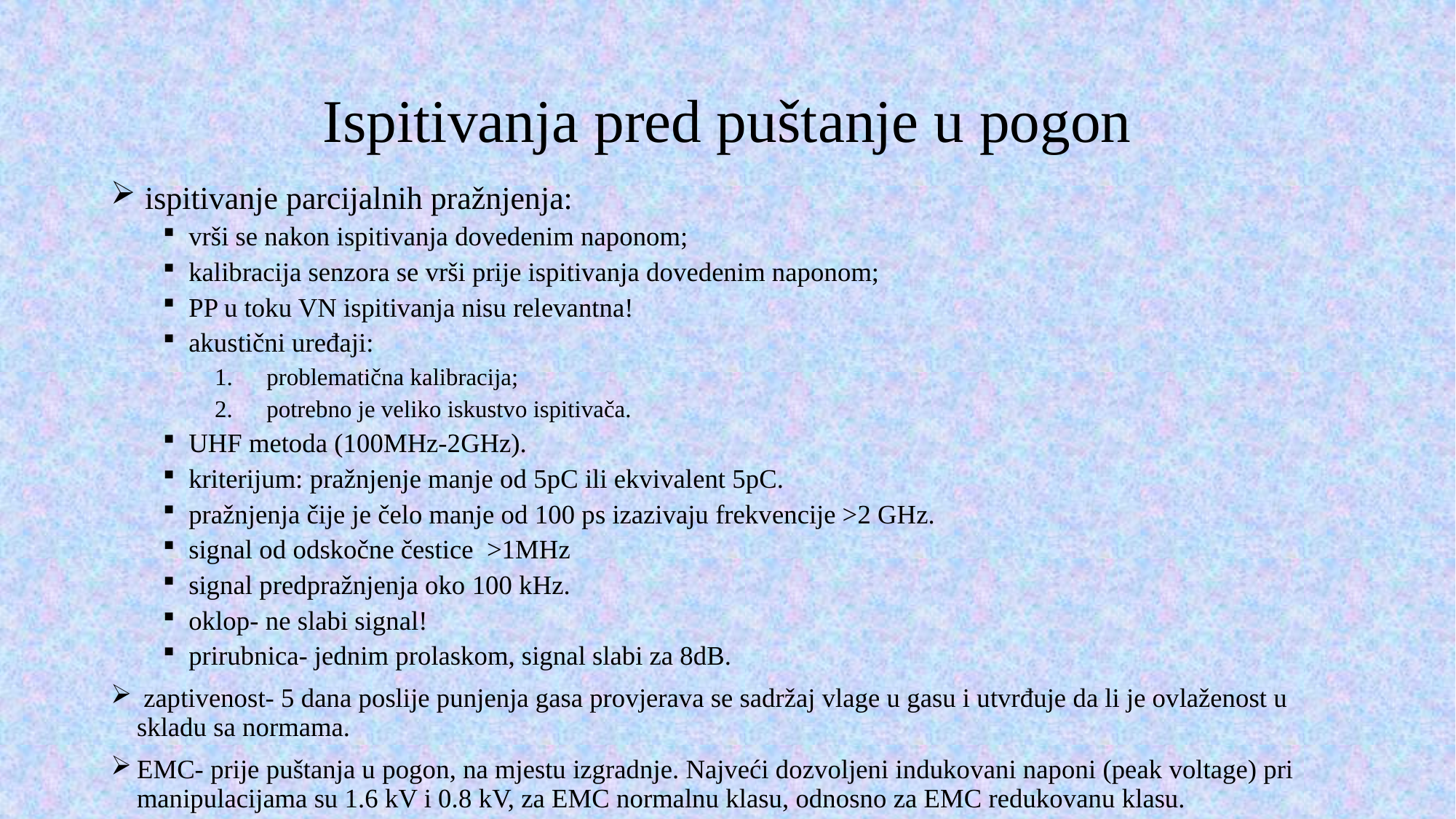

# Ispitivanja pred puštanje u pogon
 ispitivanje parcijalnih pražnjenja:
vrši se nakon ispitivanja dovedenim naponom;
kalibracija senzora se vrši prije ispitivanja dovedenim naponom;
PP u toku VN ispitivanja nisu relevantna!
akustični uređaji:
problematična kalibracija;
potrebno je veliko iskustvo ispitivača.
UHF metoda (100MHz-2GHz).
kriterijum: pražnjenje manje od 5pC ili ekvivalent 5pC.
pražnjenja čije je čelo manje od 100 ps izazivaju frekvencije >2 GHz.
signal od odskočne čestice  >1MHz
signal predpražnjenja oko 100 kHz.
oklop- ne slabi signal!
prirubnica- jednim prolaskom, signal slabi za 8dB.
 zaptivenost- 5 dana poslije punjenja gasa provjerava se sadržaj vlage u gasu i utvrđuje da li je ovlaženost u skladu sa normama.
EMC- prije puštanja u pogon, na mjestu izgradnje. Najveći dozvoljeni indukovani naponi (peak voltage) pri manipulacijama su 1.6 kV i 0.8 kV, za EMC normalnu klasu, odnosno za EMC redukovanu klasu.